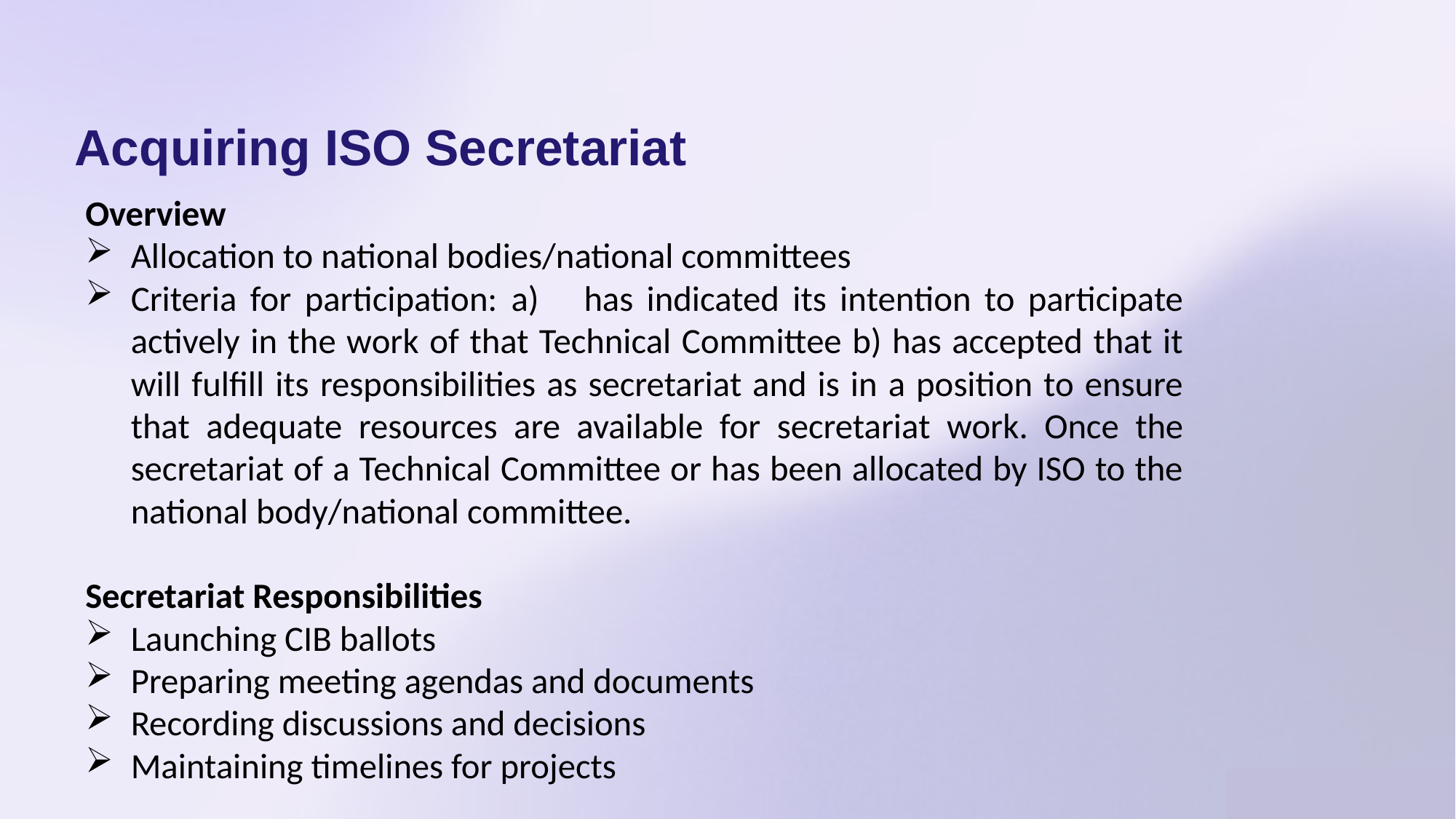

Acquiring ISO Secretariat
Overview
Allocation to national bodies/national committees
Criteria for participation: a)	has indicated its intention to participate actively in the work of that Technical Committee b) has accepted that it will fulfill its responsibilities as secretariat and is in a position to ensure that adequate resources are available for secretariat work. Once the secretariat of a Technical Committee or has been allocated by ISO to the national body/national committee.

Secretariat Responsibilities
Launching CIB ballots
Preparing meeting agendas and documents
Recording discussions and decisions
Maintaining timelines for projects